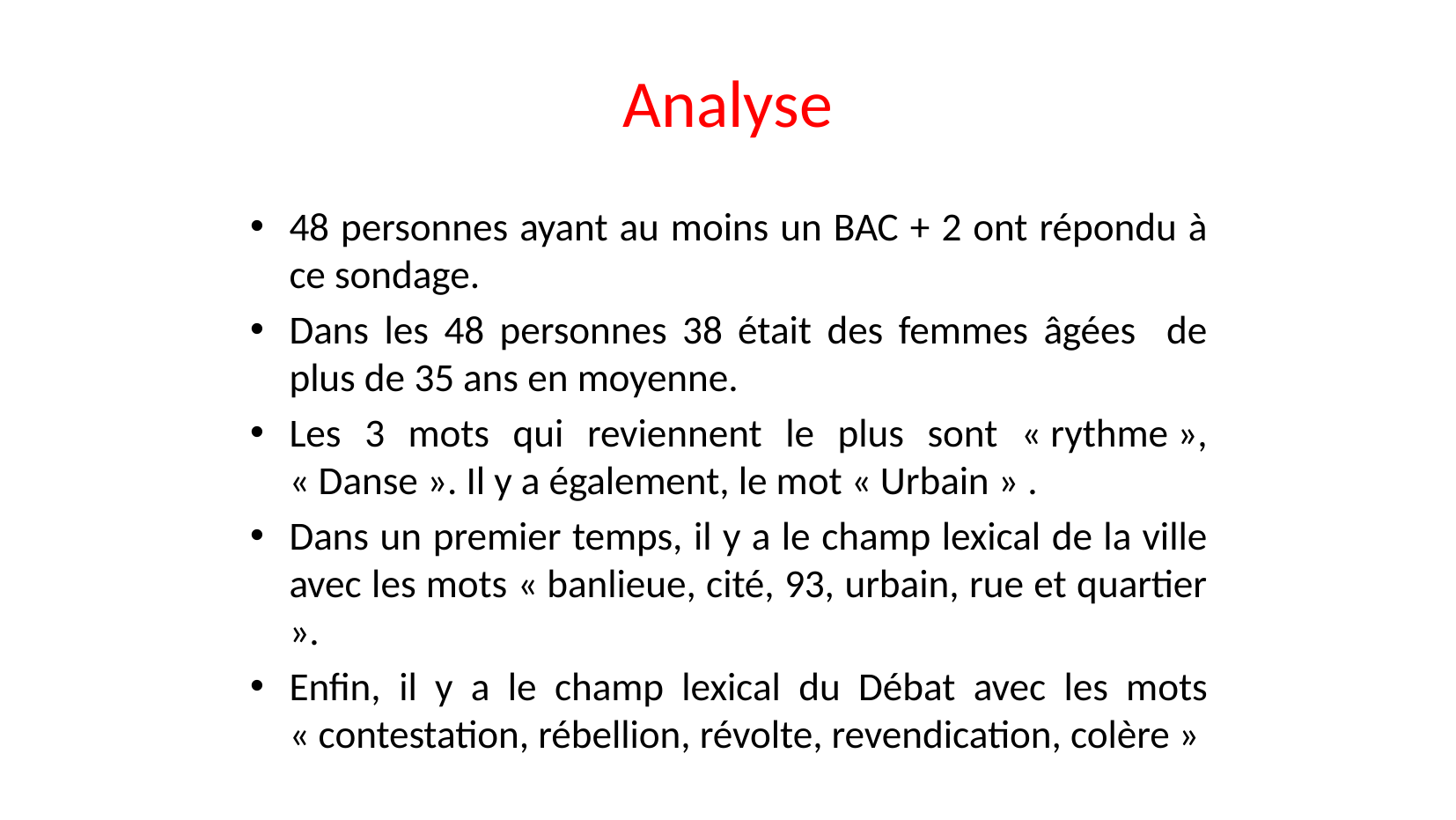

Analyse
48 personnes ayant au moins un BAC + 2 ont répondu à ce sondage.
Dans les 48 personnes 38 était des femmes âgées  de plus de 35 ans en moyenne.
Les 3 mots qui reviennent le plus sont « rythme », « Danse ». Il y a également, le mot « Urbain » .
Dans un premier temps, il y a le champ lexical de la ville avec les mots « banlieue, cité, 93, urbain, rue et quartier ».
Enfin, il y a le champ lexical du Débat avec les mots « contestation, rébellion, révolte, revendication, colère »